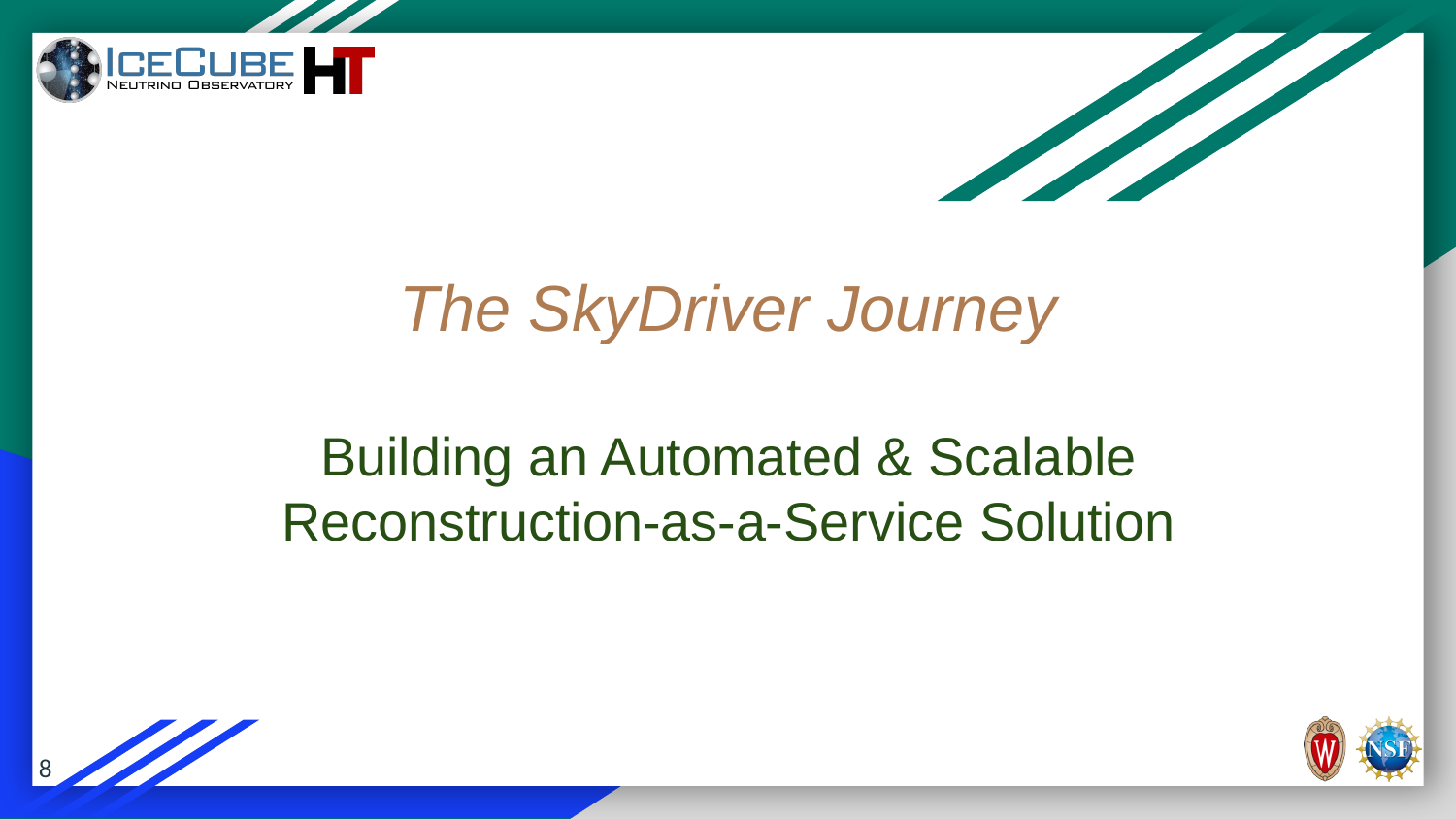

# The SkyDriver Journey

Building an Automated & Scalable Reconstruction-as-a-Service Solution
8